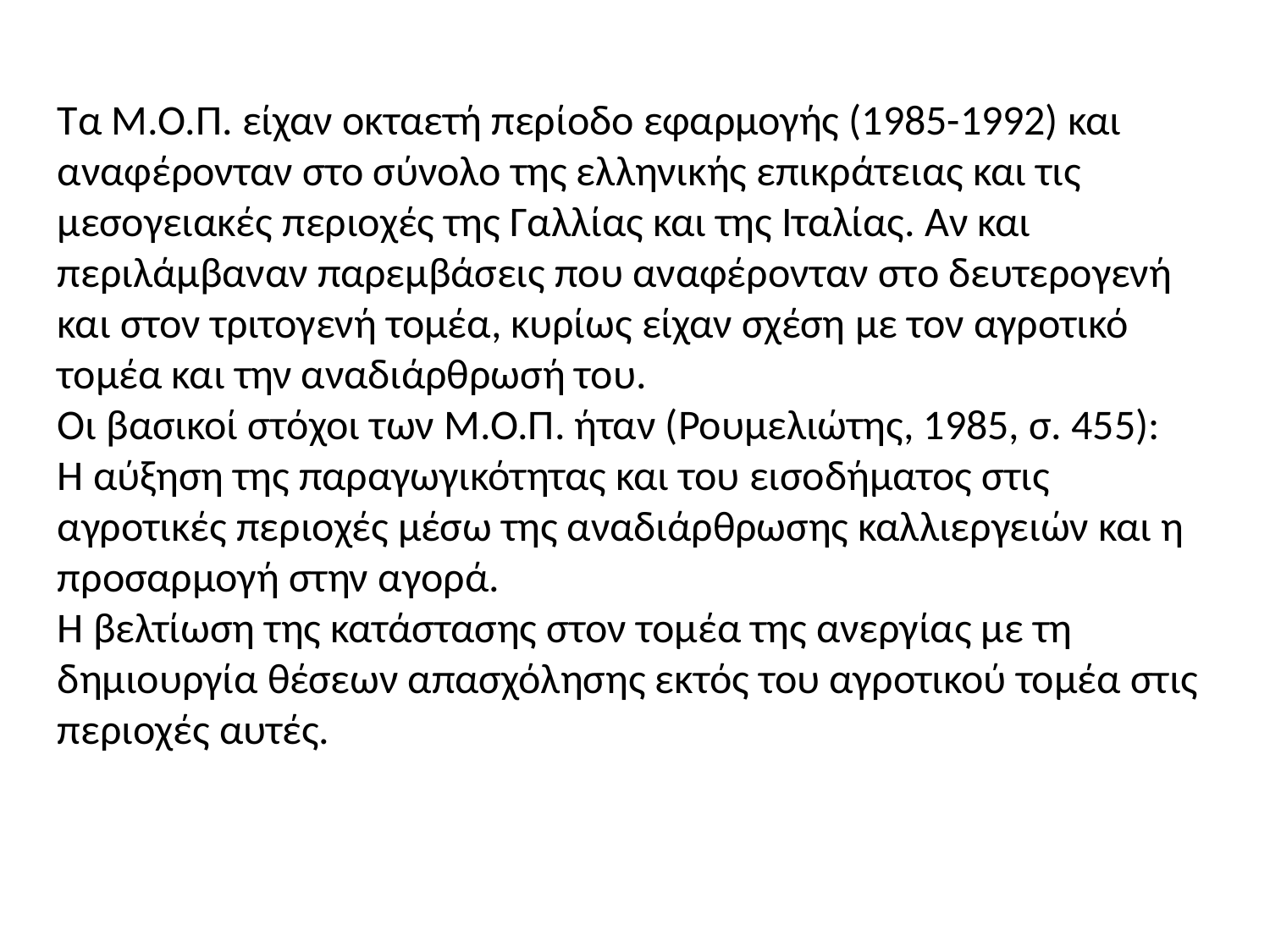

Τα Μ.Ο.Π. είχαν οκταετή περίοδο εφαρμογής (1985-1992) και αναφέρονταν στο σύνολο της ελληνικής επικράτειας και τις μεσογειακές περιοχές της Γαλλίας και της Ιταλίας. Αν και περιλάμβαναν παρεμβάσεις που αναφέρονταν στο δευτερογενή και στον τριτογενή τομέα, κυρίως είχαν σχέση με τον αγροτικό τομέα και την αναδιάρθρωσή του.
Οι βασικοί στόχοι των Μ.Ο.Π. ήταν (Ρουμελιώτης, 1985, σ. 455):
Η αύξηση της παραγωγικότητας και του εισοδήματος στις αγροτικές περιοχές μέσω της αναδιάρθρωσης καλλιεργειών και η προσαρμογή στην αγορά.
Η βελτίωση της κατάστασης στον τομέα της ανεργίας με τη δημιουργία θέσεων απασχόλησης εκτός του αγροτικού τομέα στις περιοχές αυτές.